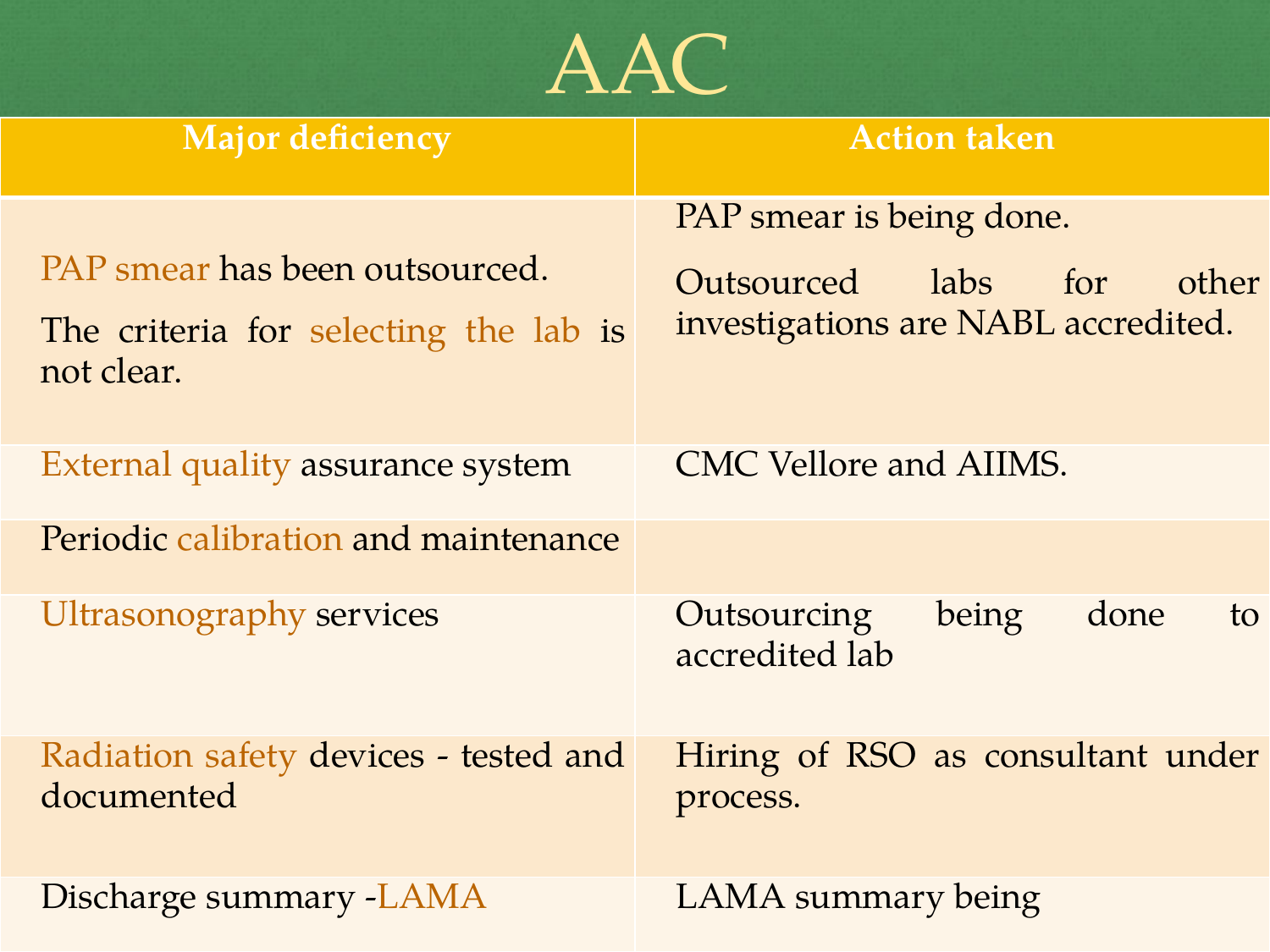

AAC
| Major deficiency | Action taken |
| --- | --- |
| PAP smear has been outsourced. The criteria for selecting the lab is not clear. | PAP smear is being done. Outsourced labs for other investigations are NABL accredited. |
| External quality assurance system | CMC Vellore and AIIMS. |
| Periodic calibration and maintenance |  |
| Ultrasonography services | Outsourcing being done to accredited lab |
| Radiation safety devices - tested and documented | Hiring of RSO as consultant under process. |
| Discharge summary -LAMA | LAMA summary being |